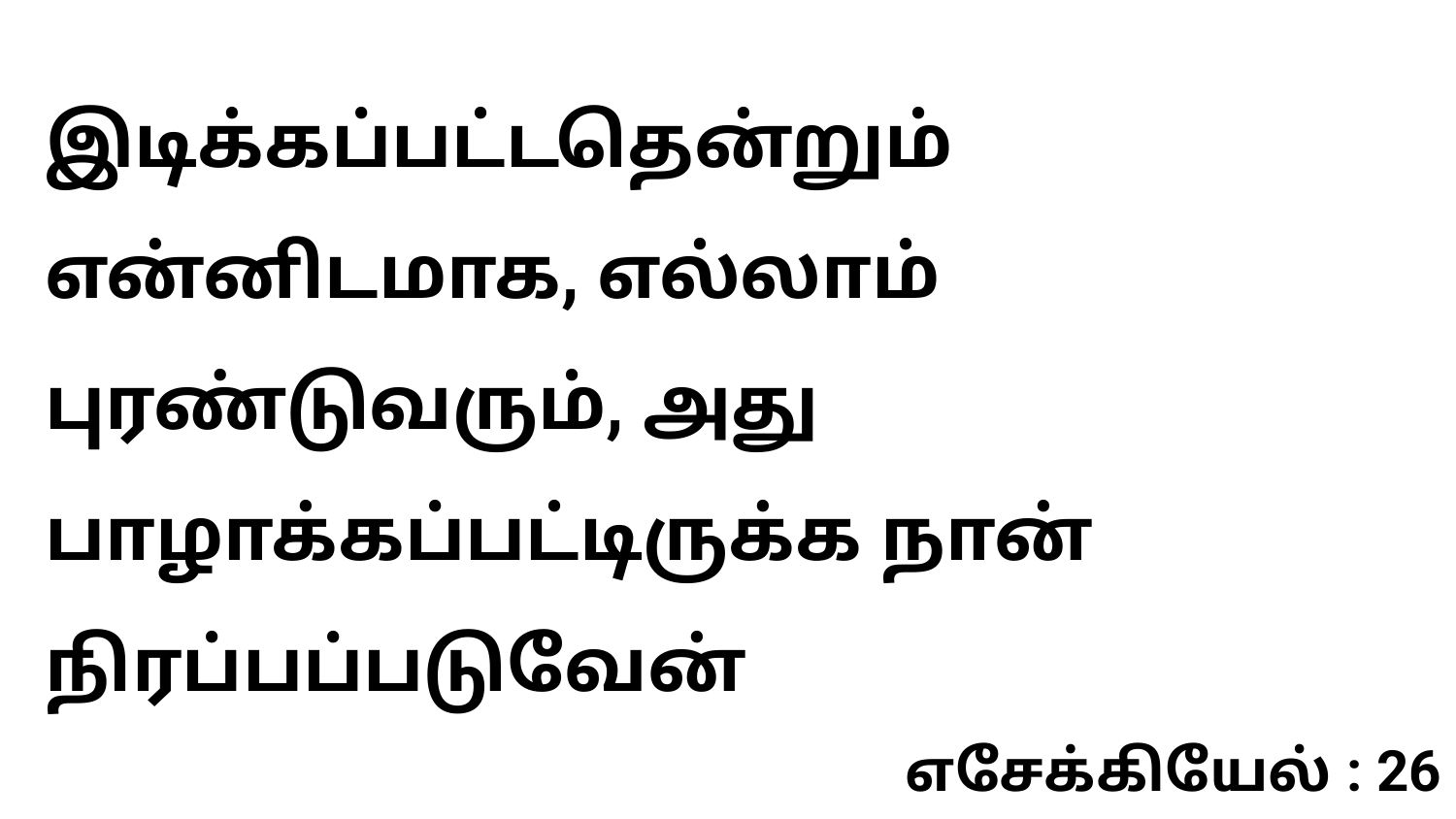

இடிக்கப்பட்டதென்றும் என்னிடமாக, எல்லாம் புரண்டுவரும், அது பாழாக்கப்பட்டிருக்க நான் நிரப்பப்படுவேன்
எசேக்கியேல் : 26